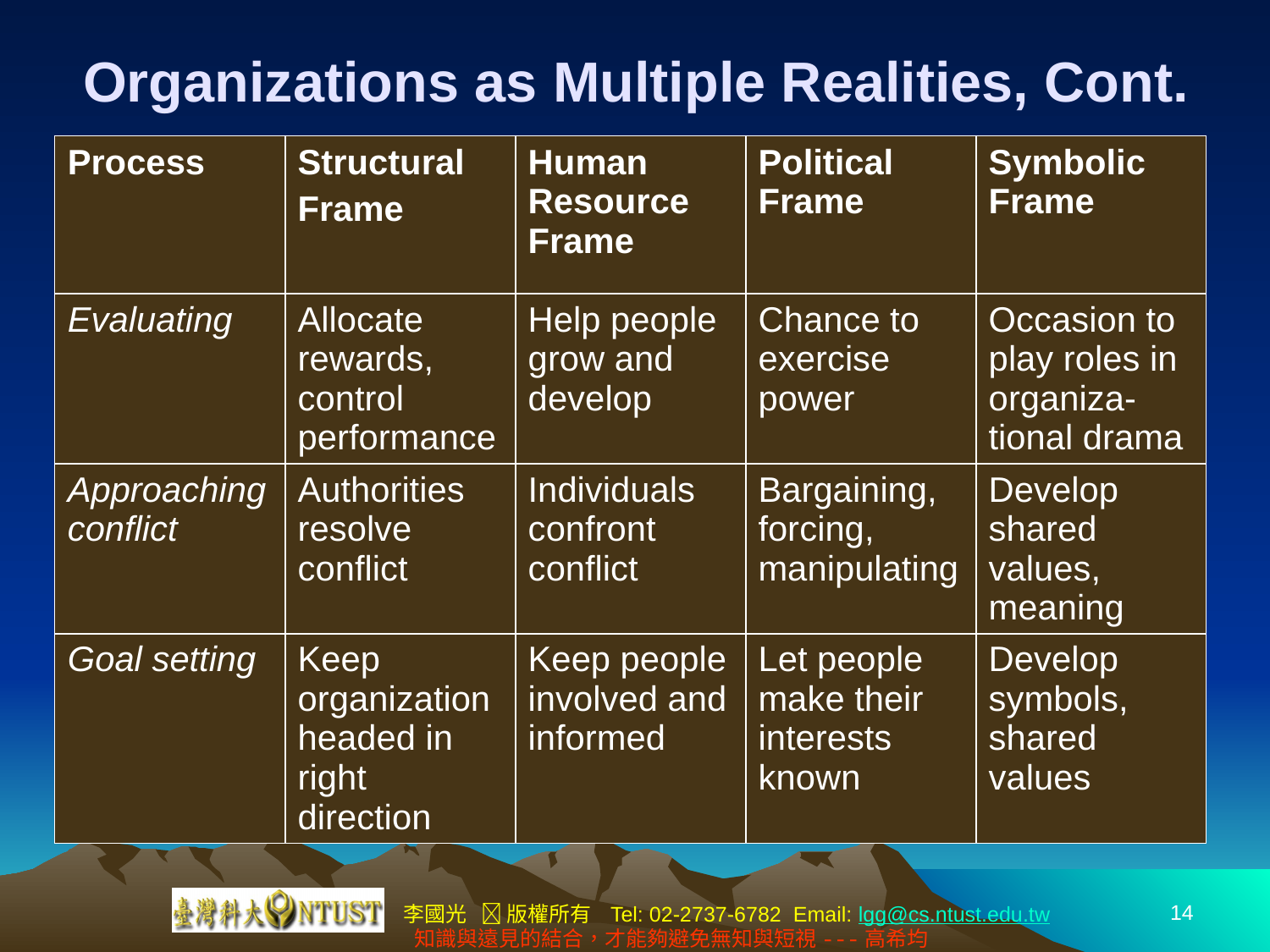

# Organizations as Multiple Realities, Cont.
| Process | Structural Frame | Human Resource Frame | Political Frame | Symbolic Frame |
| --- | --- | --- | --- | --- |
| Evaluating | Allocate rewards, control performance | Help people grow and develop | Chance to exercise power | Occasion to play roles in organiza-tional drama |
| Approaching conflict | Authorities resolve conflict | Individuals confront conflict | Bargaining, forcing, manipulating | Develop shared values, meaning |
| Goal setting | Keep organization headed in right direction | Keep people involved and informed | Let people make their interests known | Develop symbols, shared values |
14